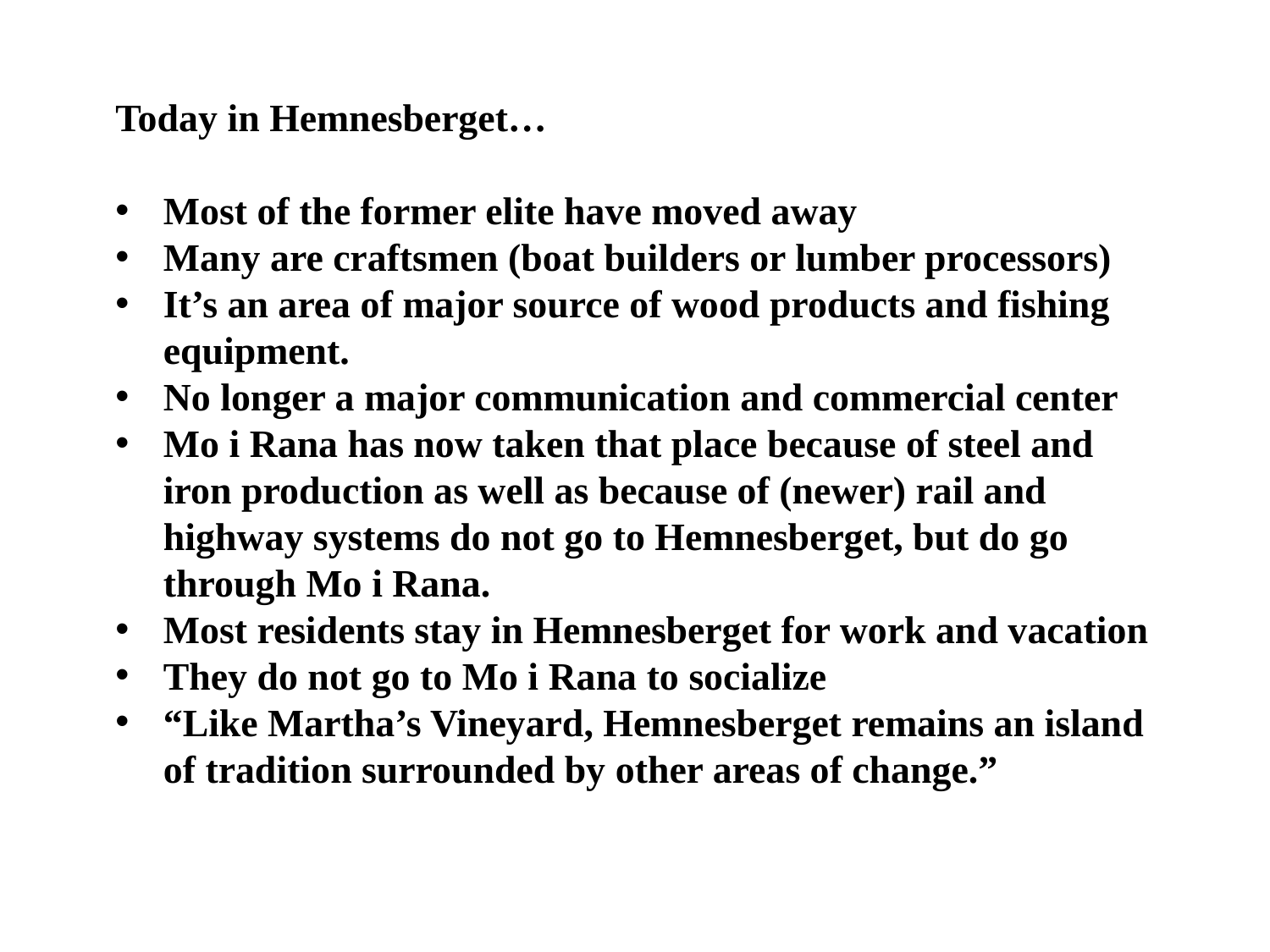

Today in Hemnesberget…

Most of the former elite have moved away
Many are craftsmen (boat builders or lumber processors)
It’s an area of major source of wood products and fishing equipment.
No longer a major communication and commercial center
Mo i Rana has now taken that place because of steel and iron production as well as because of (newer) rail and highway systems do not go to Hemnesberget, but do go through Mo i Rana.
Most residents stay in Hemnesberget for work and vacation
They do not go to Mo i Rana to socialize
“Like Martha’s Vineyard, Hemnesberget remains an island of tradition surrounded by other areas of change.”